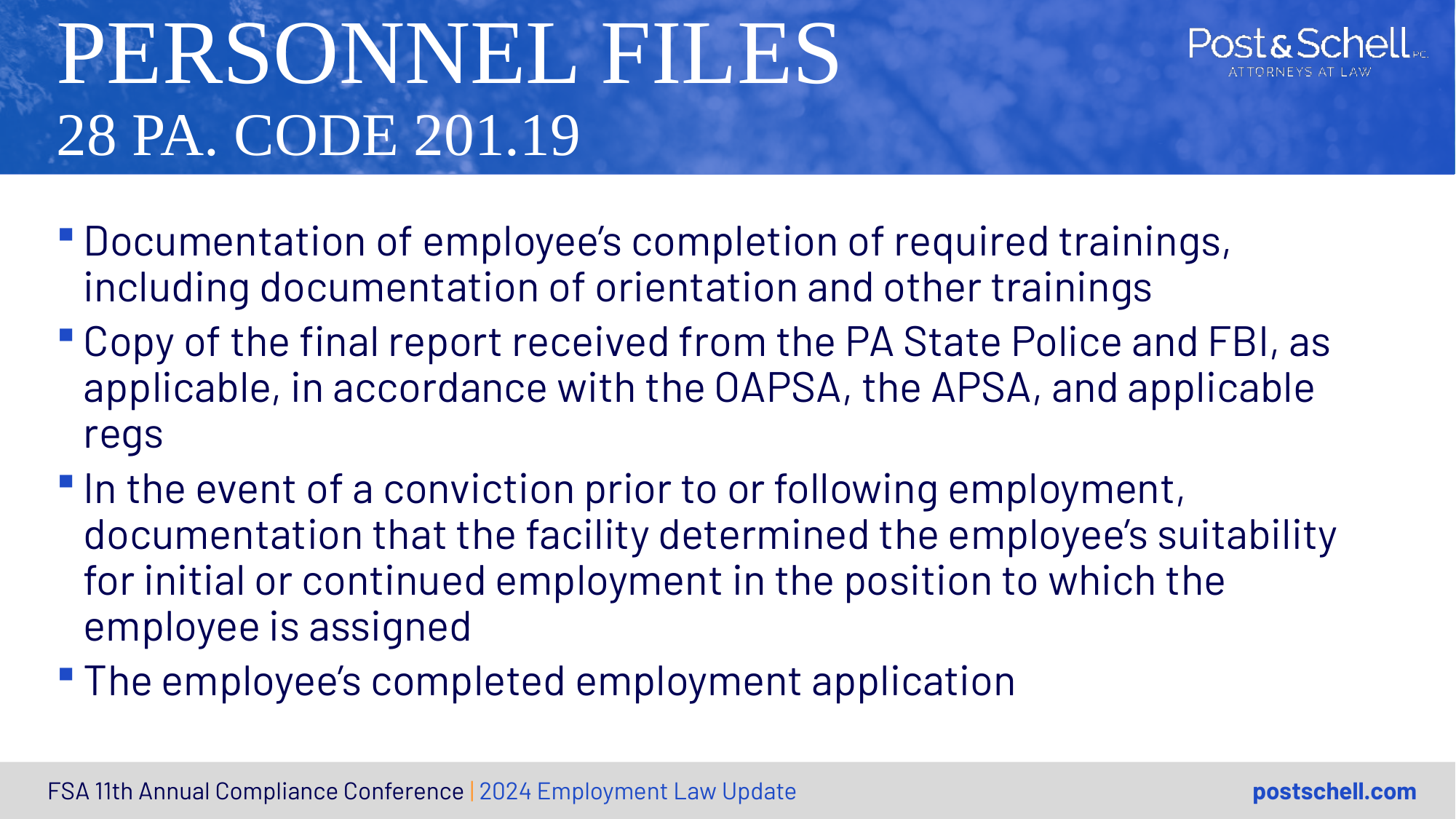

# Personnel Files 28 Pa. Code 201.19
Documentation of employee’s completion of required trainings, including documentation of orientation and other trainings
Copy of the final report received from the PA State Police and FBI, as applicable, in accordance with the OAPSA, the APSA, and applicable regs
In the event of a conviction prior to or following employment, documentation that the facility determined the employee’s suitability for initial or continued employment in the position to which the employee is assigned
The employee’s completed employment application